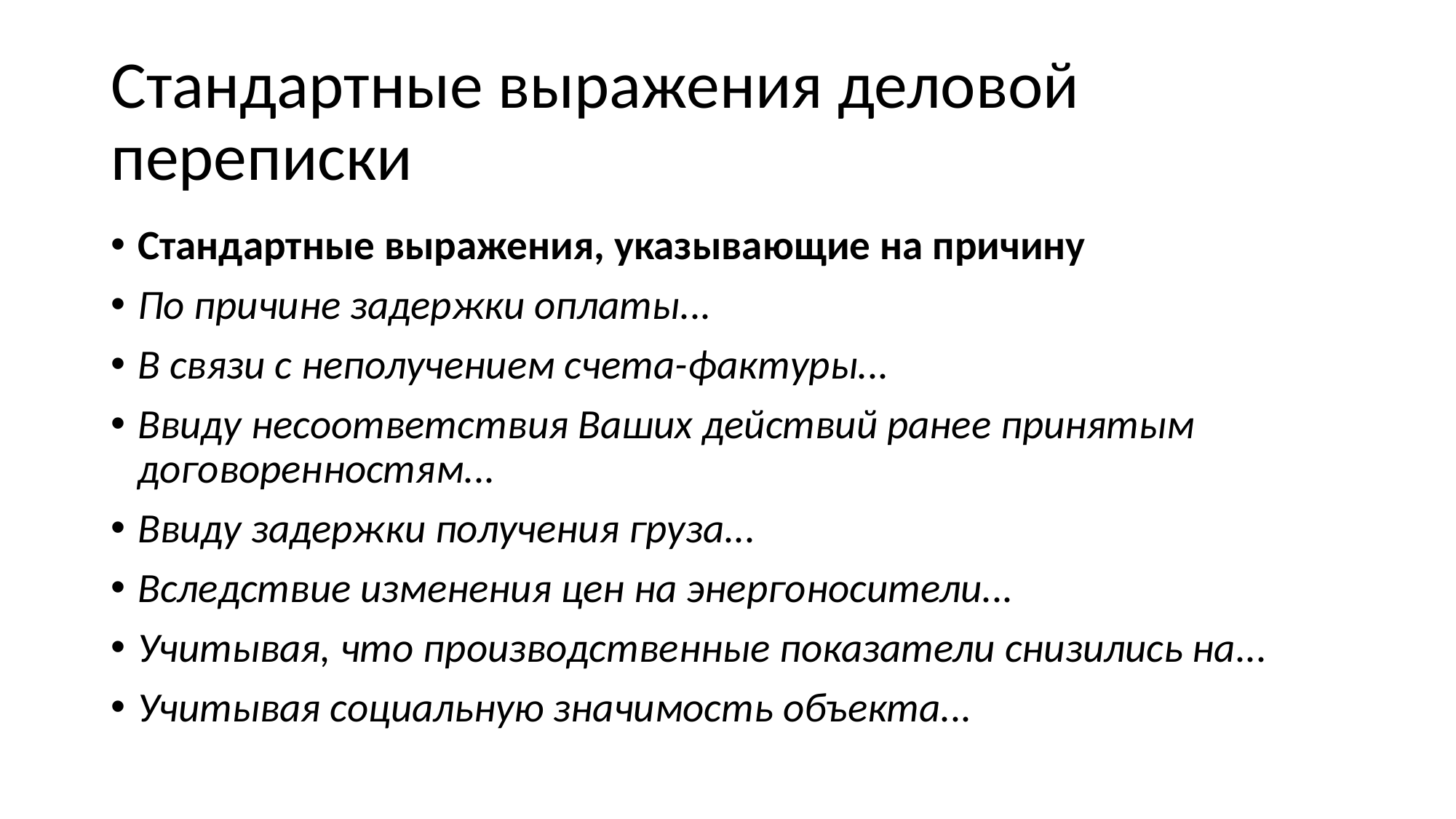

# Стандартные выражения деловой переписки
Стандартные выражения, указывающие на причину
По причине задержки оплаты...
В связи с неполучением счета-фактуры...
Ввиду несоответствия Ваших действий ранее принятым договоренностям...
Ввиду задержки получения груза...
Вследствие изменения цен на энергоносители...
Учитывая, что производственные показатели снизились на...
Учитывая социальную значимость объекта...